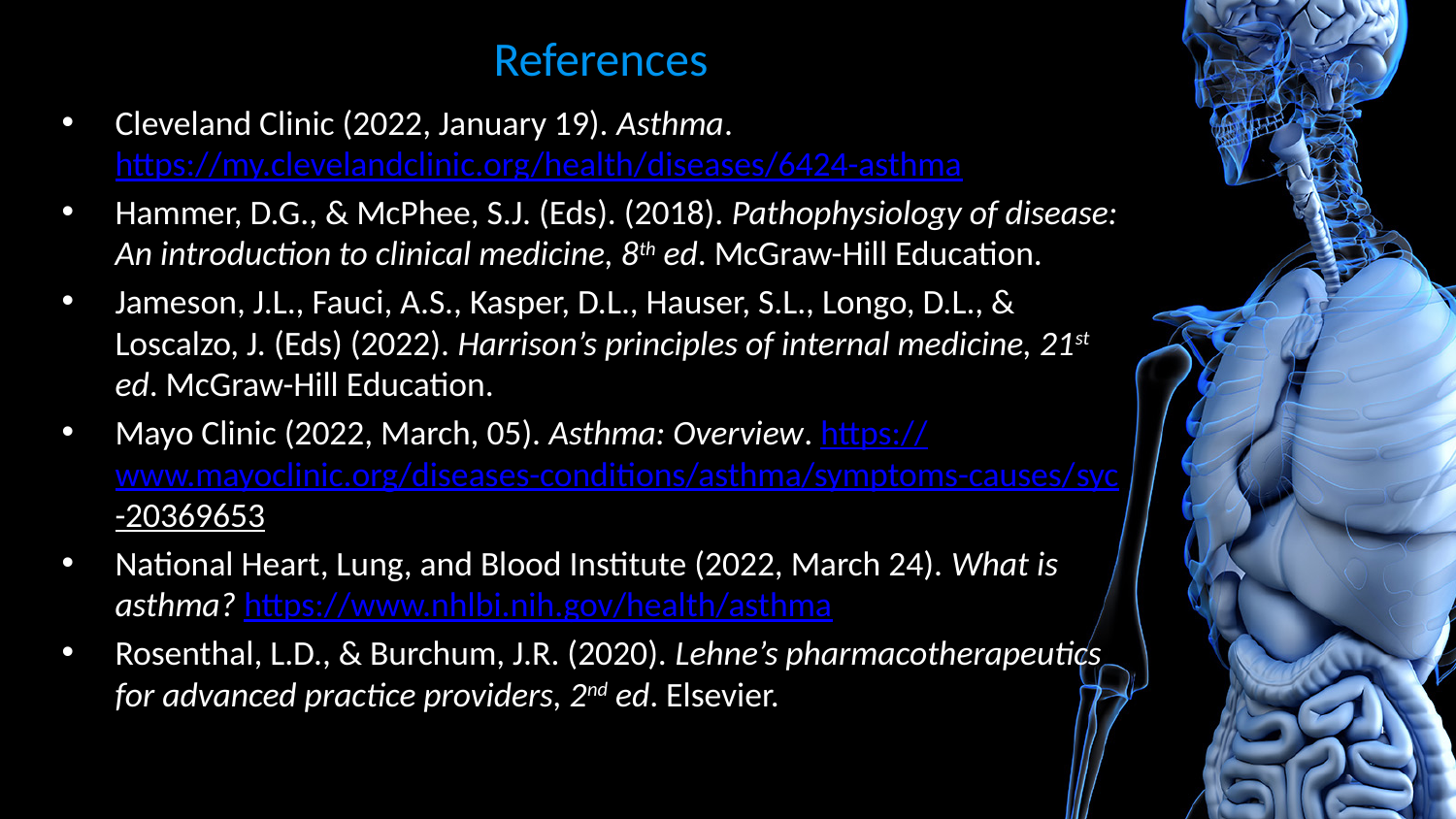

# References
Cleveland Clinic (2022, January 19). Asthma. https://my.clevelandclinic.org/health/diseases/6424-asthma
Hammer, D.G., & McPhee, S.J. (Eds). (2018). Pathophysiology of disease: An introduction to clinical medicine, 8th ed. McGraw-Hill Education.
Jameson, J.L., Fauci, A.S., Kasper, D.L., Hauser, S.L., Longo, D.L., & Loscalzo, J. (Eds) (2022). Harrison’s principles of internal medicine, 21st ed. McGraw-Hill Education.
Mayo Clinic (2022, March, 05). Asthma: Overview. https://www.mayoclinic.org/diseases-conditions/asthma/symptoms-causes/syc-20369653
National Heart, Lung, and Blood Institute (2022, March 24). What is asthma? https://www.nhlbi.nih.gov/health/asthma
Rosenthal, L.D., & Burchum, J.R. (2020). Lehne’s pharmacotherapeutics for advanced practice providers, 2nd ed. Elsevier.